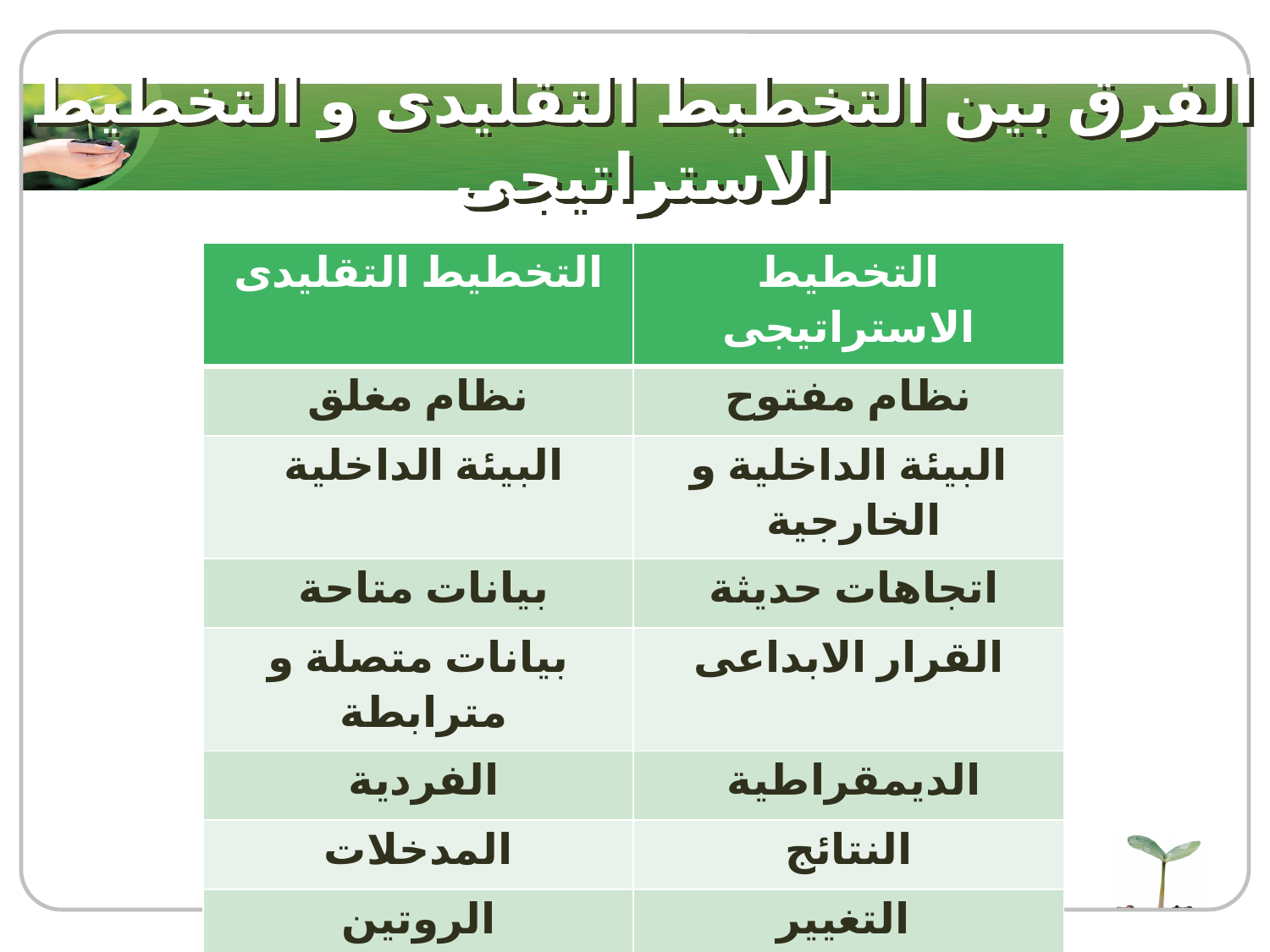

# الفرق بين التخطيط التقليدى و التخطيط الاستراتيجى
| التخطيط التقليدى | التخطيط الاستراتيجى |
| --- | --- |
| نظام مغلق | نظام مفتوح |
| البيئة الداخلية | البيئة الداخلية و الخارجية |
| بيانات متاحة | اتجاهات حديثة |
| بيانات متصلة و مترابطة | القرار الابداعى |
| الفردية | الديمقراطية |
| المدخلات | النتائج |
| الروتين | التغيير |
| التقويم النهائى | المتابعة المستمرة |